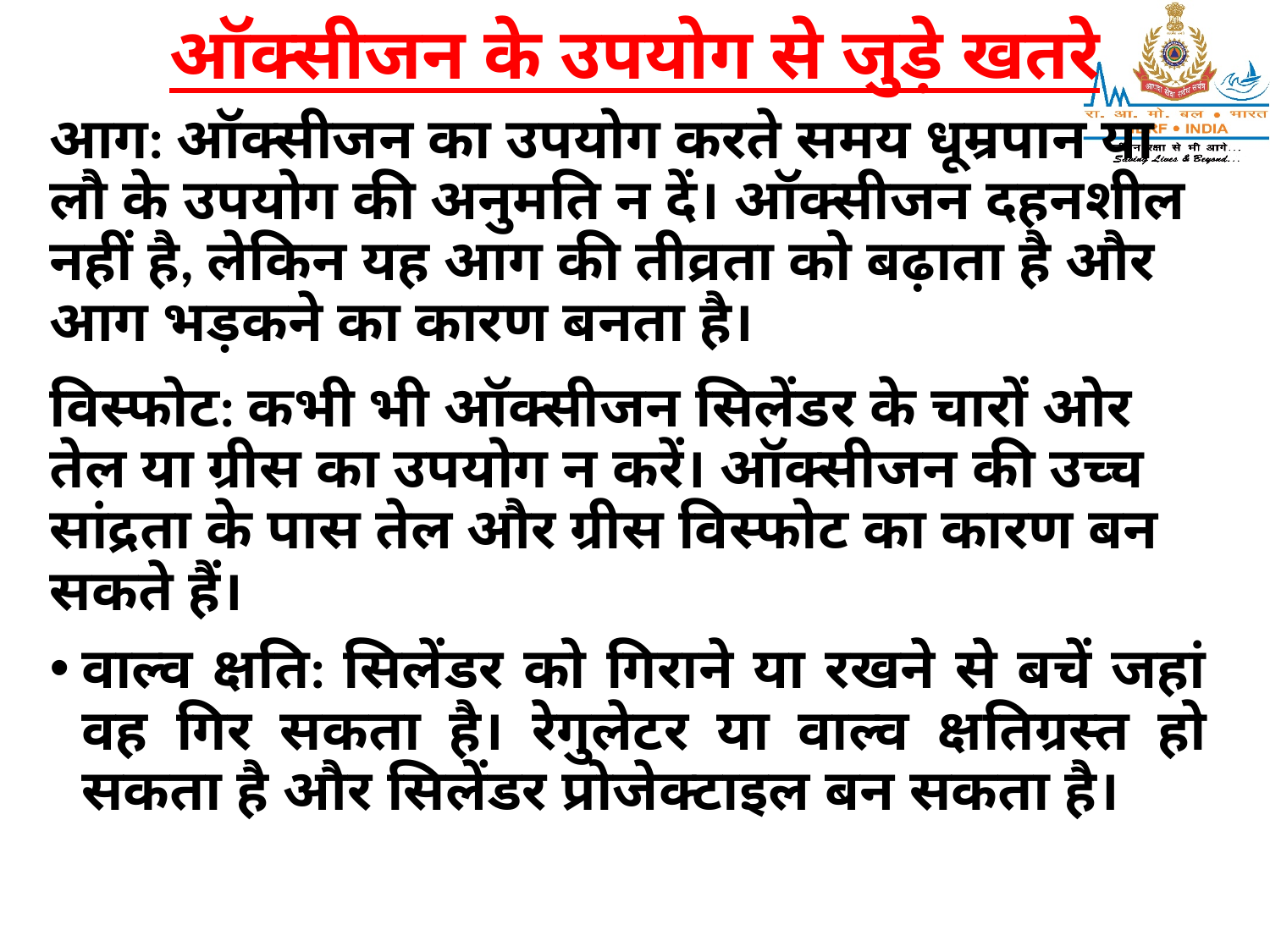

# ऑक्सीजन के उपयोग से जुड़े खतरे
आग: ऑक्सीजन का उपयोग करते समय धूम्रपान या लौ के उपयोग की अनुमति न दें। ऑक्सीजन दहनशील नहीं है, लेकिन यह आग की तीव्रता को बढ़ाता है और आग भड़कने का कारण बनता है।
विस्फोट: कभी भी ऑक्सीजन सिलेंडर के चारों ओर तेल या ग्रीस का उपयोग न करें। ऑक्सीजन की उच्च सांद्रता के पास तेल और ग्रीस विस्फोट का कारण बन सकते हैं।
वाल्व क्षति: सिलेंडर को गिराने या रखने से बचें जहां वह गिर सकता है। रेगुलेटर या वाल्व क्षतिग्रस्त हो सकता है और सिलेंडर प्रोजेक्टाइल बन सकता है।